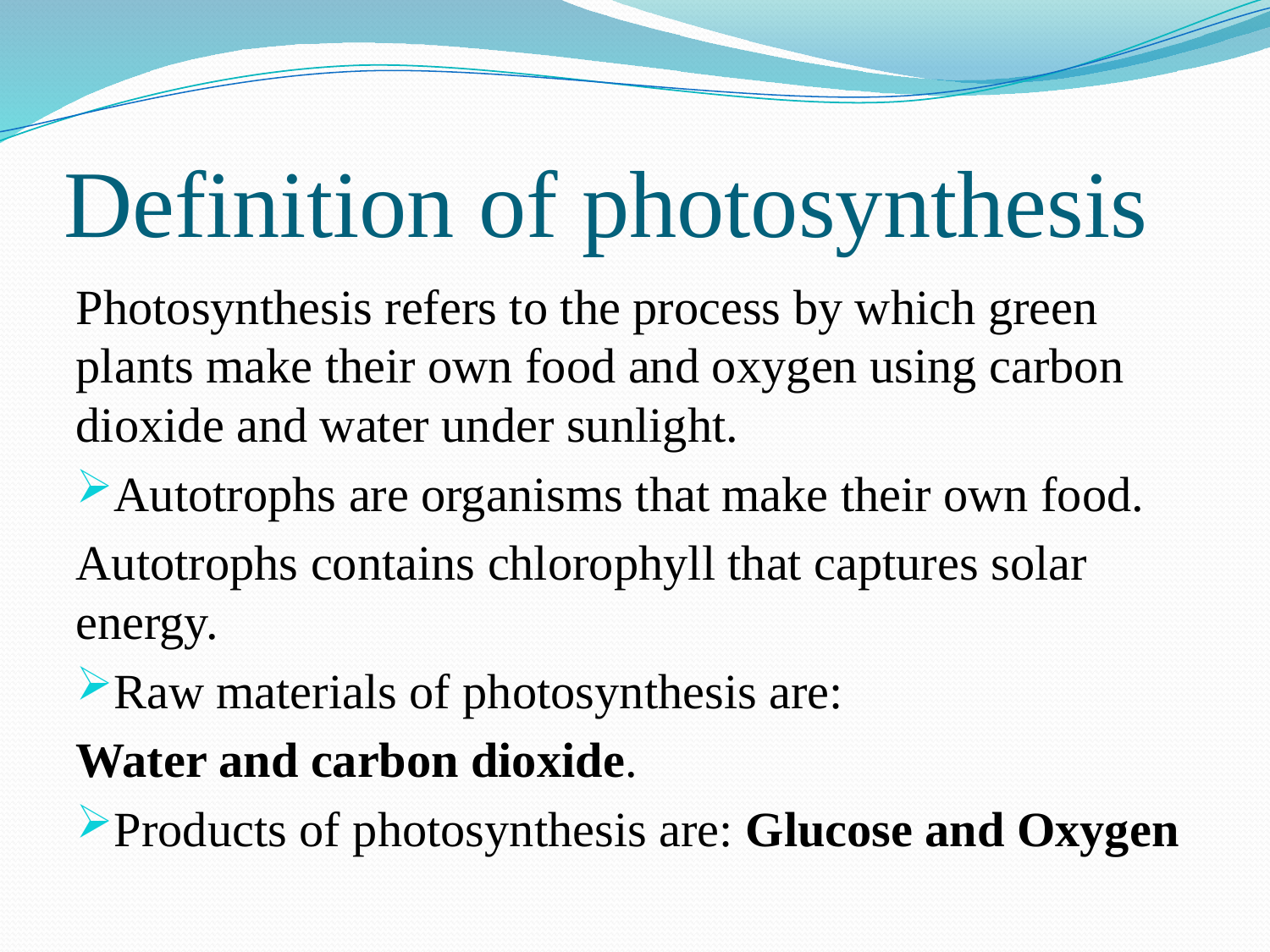

# Definition of photosynthesis
Photosynthesis refers to the process by which green plants make their own food and oxygen using carbon dioxide and water under sunlight.
Autotrophs are organisms that make their own food.
Autotrophs contains chlorophyll that captures solar energy.
Raw materials of photosynthesis are:
Water and carbon dioxide.
Products of photosynthesis are: Glucose and Oxygen